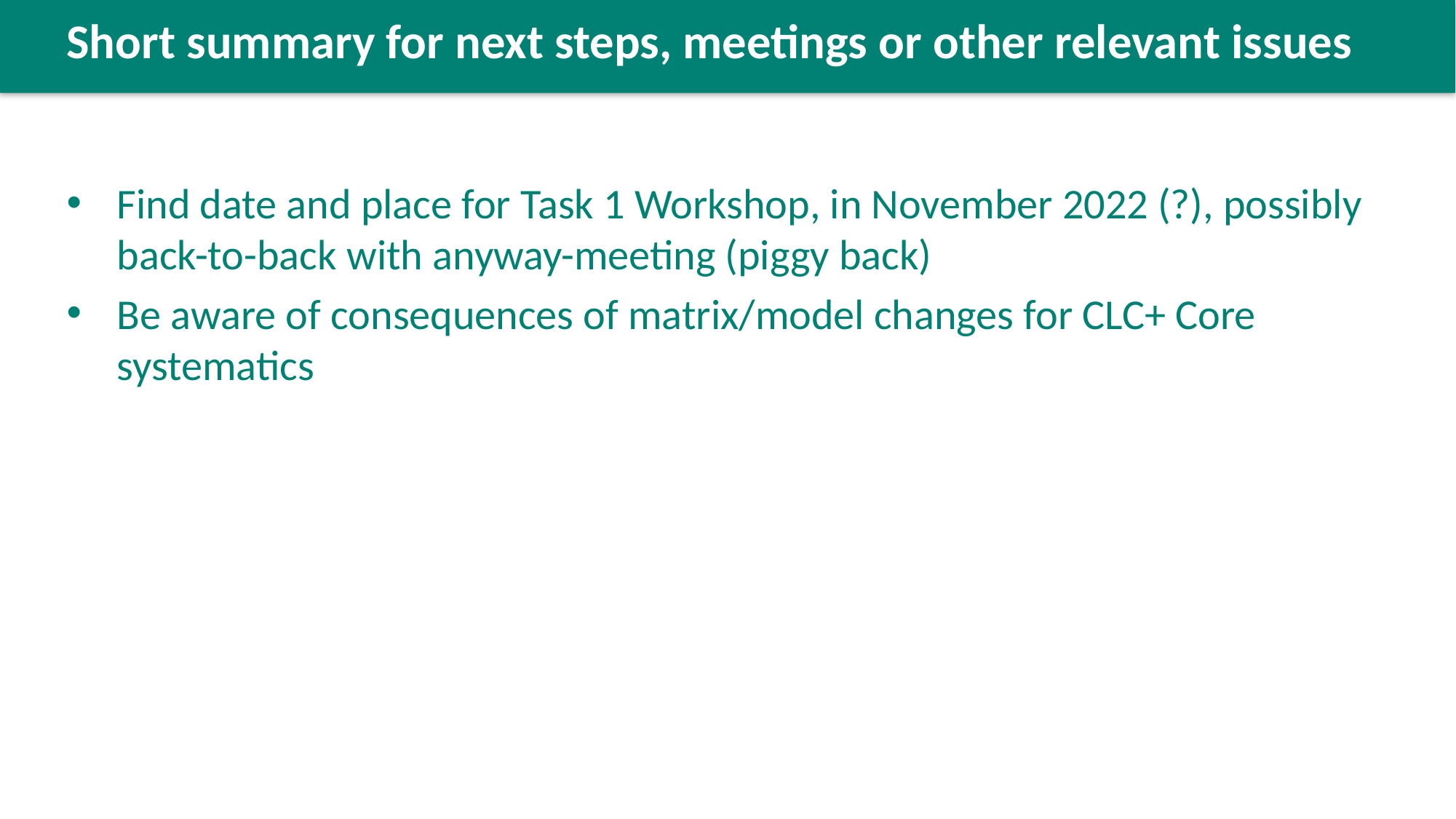

Short summary for next steps, meetings or other relevant issues
Find date and place for Task 1 Workshop, in November 2022 (?), possibly back-to-back with anyway-meeting (piggy back)
Be aware of consequences of matrix/model changes for CLC+ Core systematics